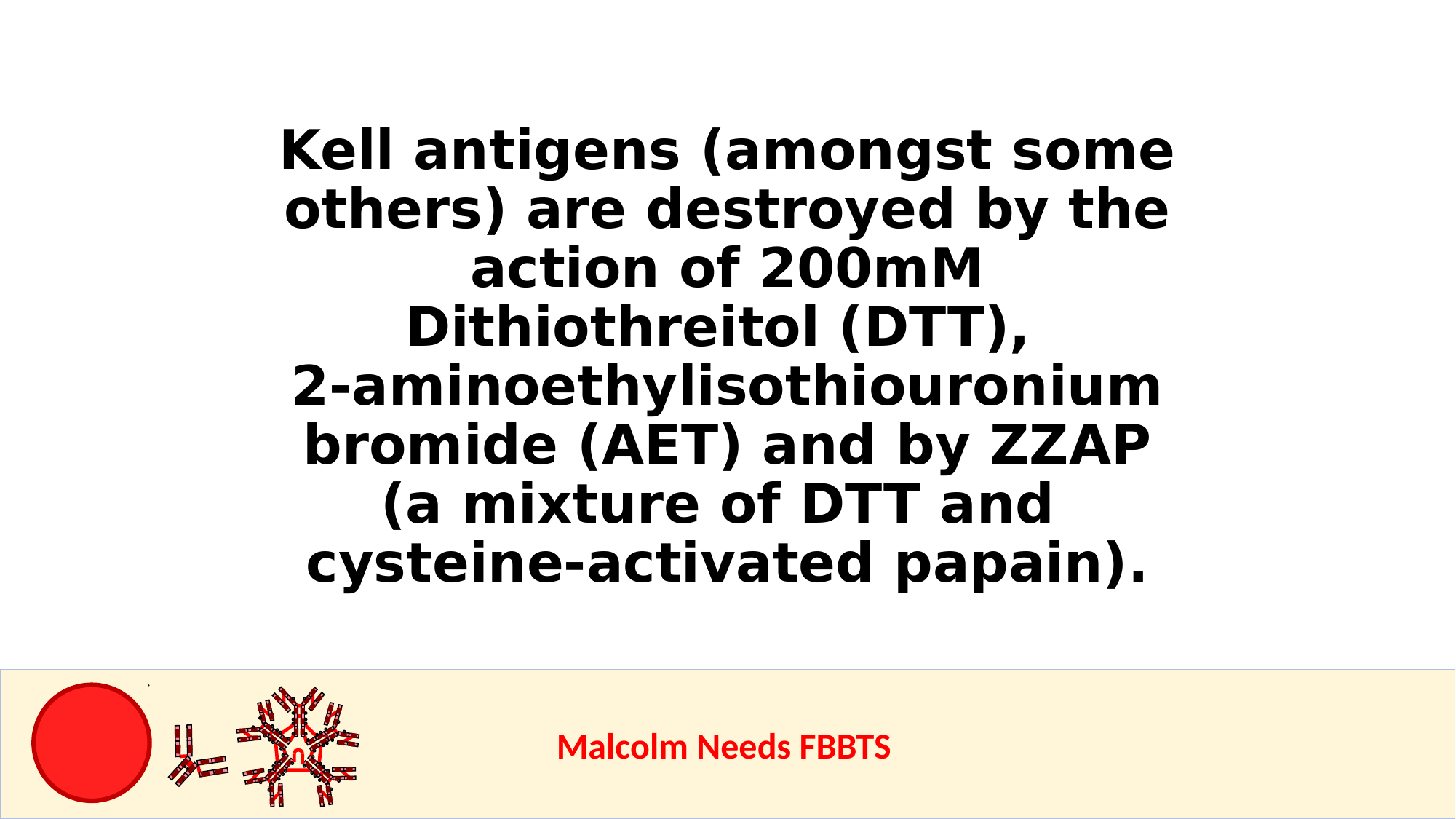

# Kell antigens (amongst some others) are destroyed by the action of 200mM Dithiothreitol (DTT), 2-aminoethylisothiouronium bromide (AET) and by ZZAP (a mixture of DTT and cysteine-activated papain).
					Malcolm Needs FBBTS